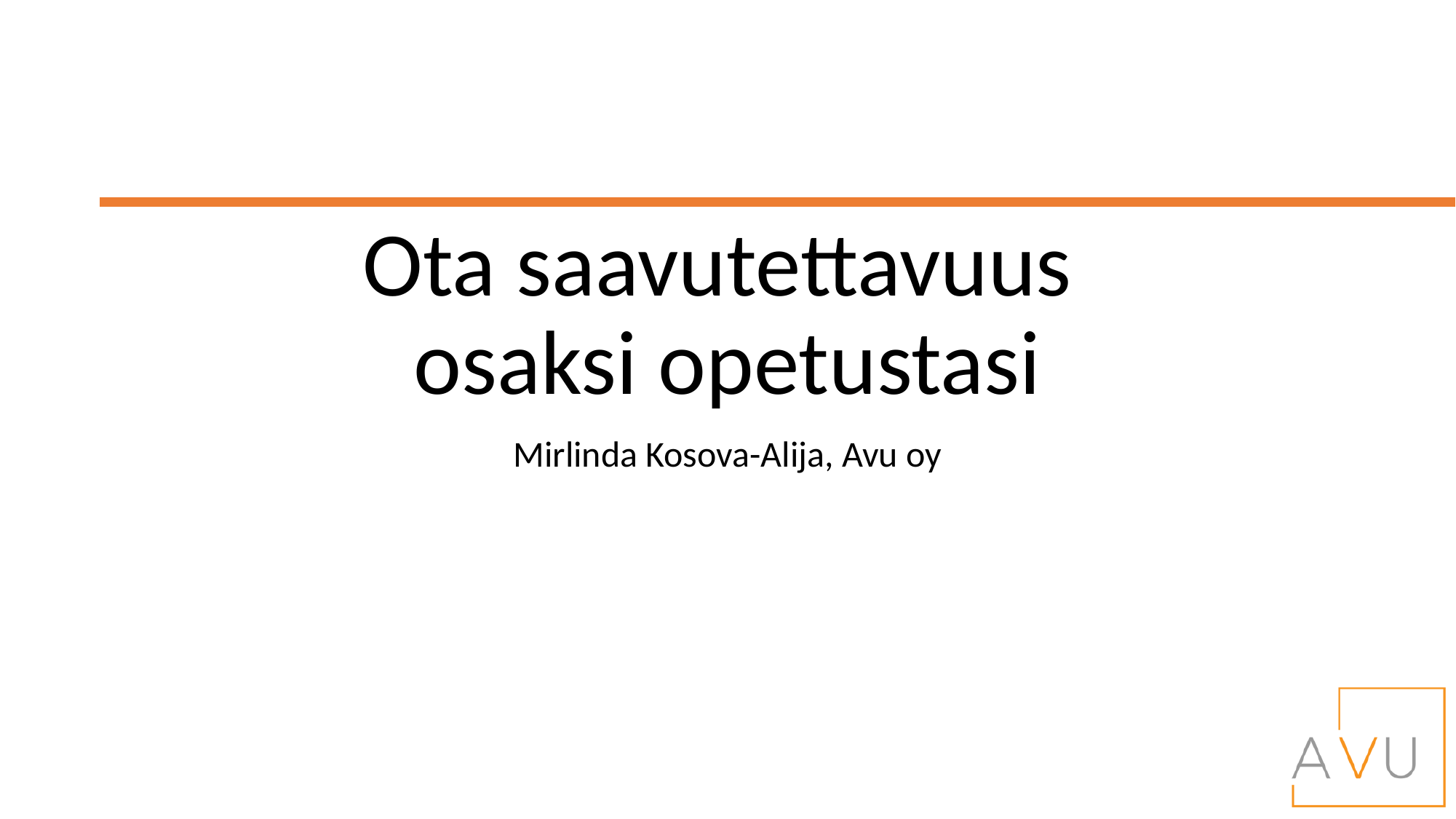

# Ota saavutettavuus osaksi opetustasi
Mirlinda Kosova-Alija, Avu oy